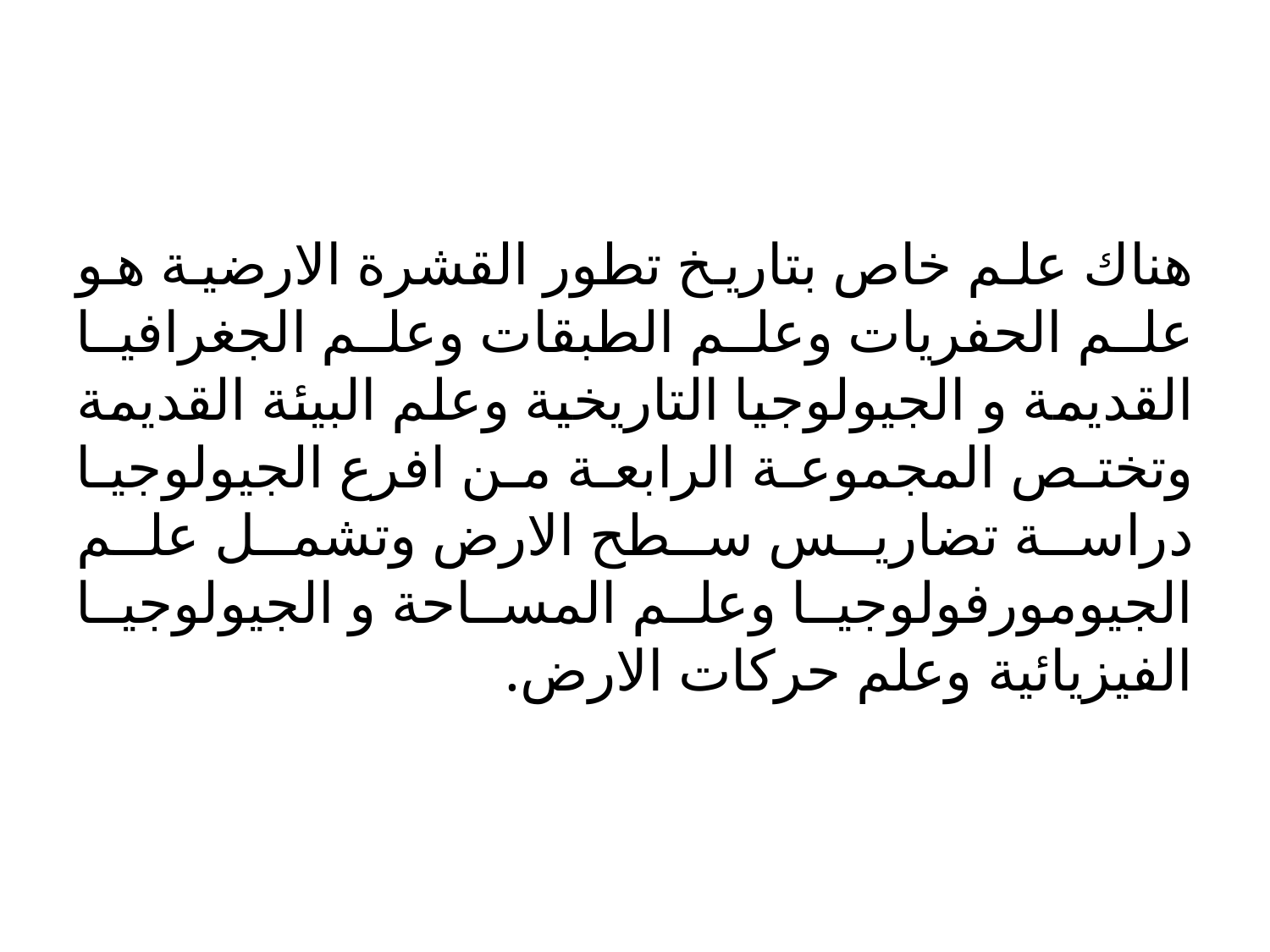

#
هناك علم خاص بتاريخ تطور القشرة الارضية هو علم الحفريات وعلم الطبقات وعلم الجغرافيا القديمة و الجيولوجيا التاريخية وعلم البيئة القديمة وتختص المجموعة الرابعة من افرع الجيولوجيا دراسة تضاريس سطح الارض وتشمل علم الجيومورفولوجيا وعلم المساحة و الجيولوجيا الفيزيائية وعلم حركات الارض.